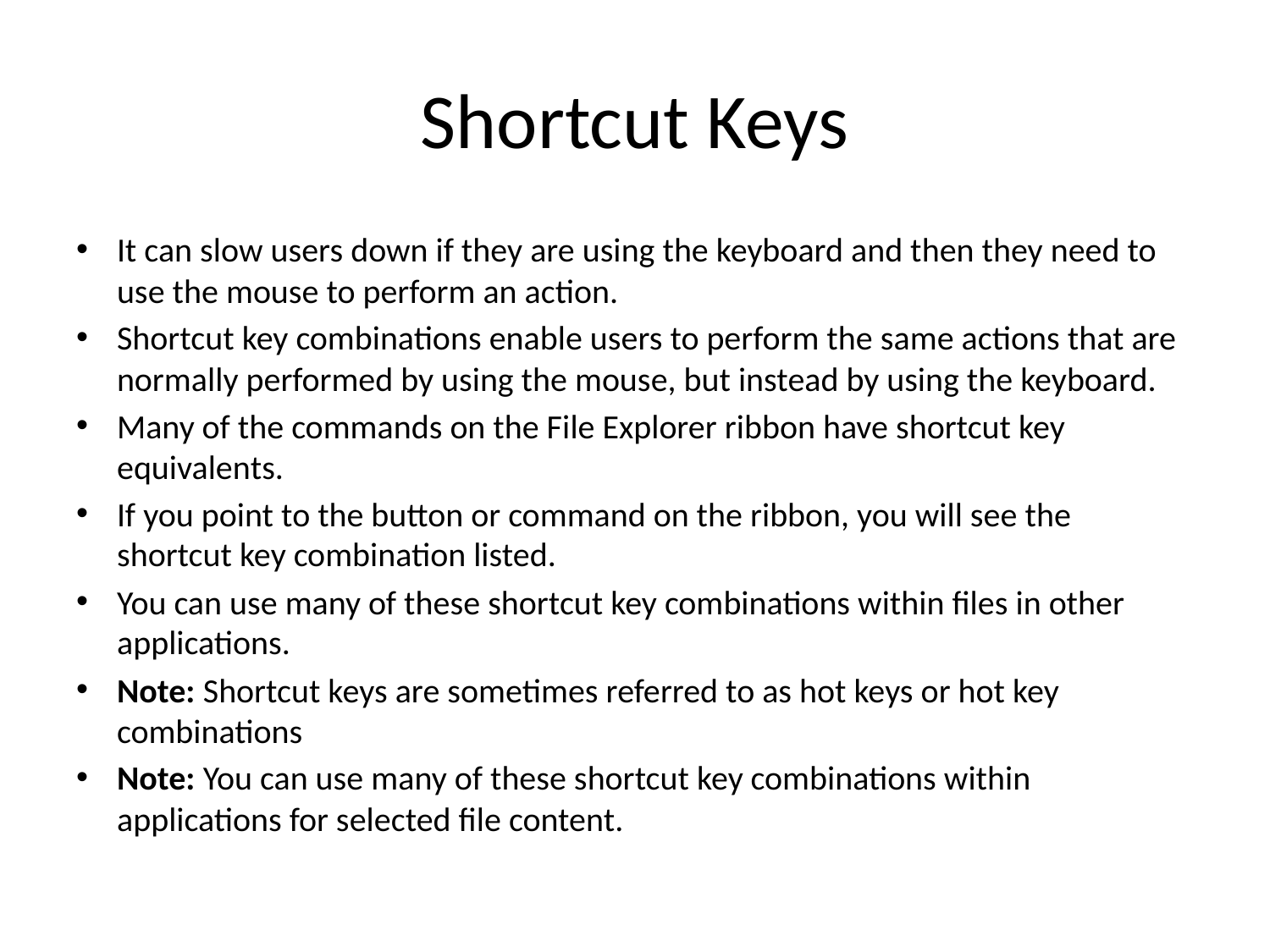

# Shortcut Keys
It can slow users down if they are using the keyboard and then they need to use the mouse to perform an action.
Shortcut key combinations enable users to perform the same actions that are normally performed by using the mouse, but instead by using the keyboard.
Many of the commands on the File Explorer ribbon have shortcut key equivalents.
If you point to the button or command on the ribbon, you will see the shortcut key combination listed.
You can use many of these shortcut key combinations within files in other applications.
Note: Shortcut keys are sometimes referred to as hot keys or hot key combinations
Note: You can use many of these shortcut key combinations within applications for selected file content.